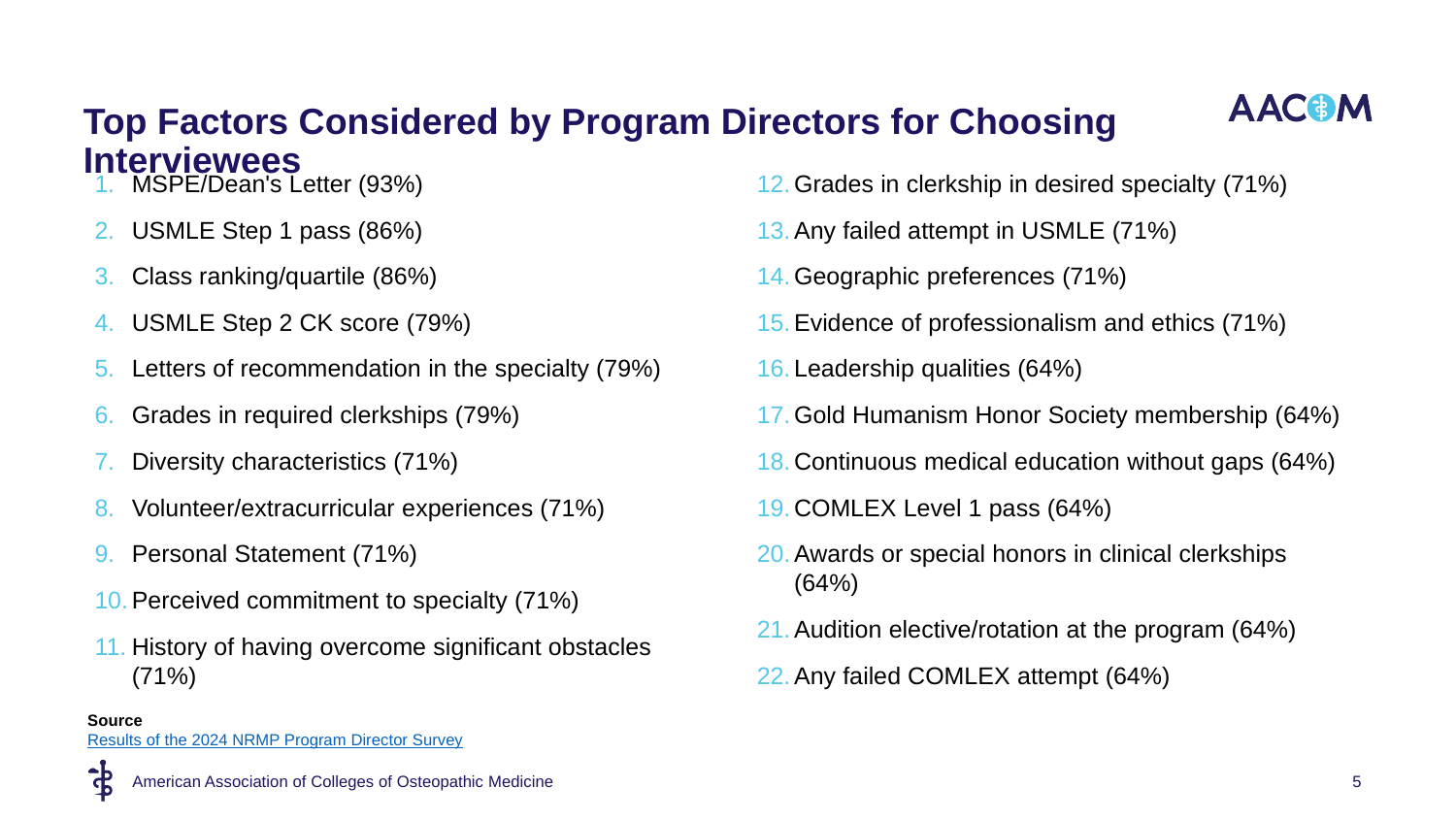

# Top Factors Considered by Program Directors for Choosing Interviewees​
MSPE/Dean's Letter (93%)
USMLE Step 1 pass (86%)
Class ranking/quartile (86%)
USMLE Step 2 CK score (79%)
Letters of recommendation in the specialty (79%)
Grades in required clerkships (79%)
Diversity characteristics (71%)
Volunteer/extracurricular experiences (71%)
Personal Statement (71%)
Perceived commitment to specialty (71%)
History of having overcome significant obstacles (71%)
Grades in clerkship in desired specialty (71%)
Any failed attempt in USMLE (71%)
Geographic preferences (71%)
Evidence of professionalism and ethics (71%)
Leadership qualities (64%)
Gold Humanism Honor Society membership (64%)
Continuous medical education without gaps (64%)
COMLEX Level 1 pass (64%)
Awards or special honors in clinical clerkships (64%)
Audition elective/rotation at the program (64%)
Any failed COMLEX attempt (64%)

Source​
Results of the 2024 NRMP Program Director Survey
5